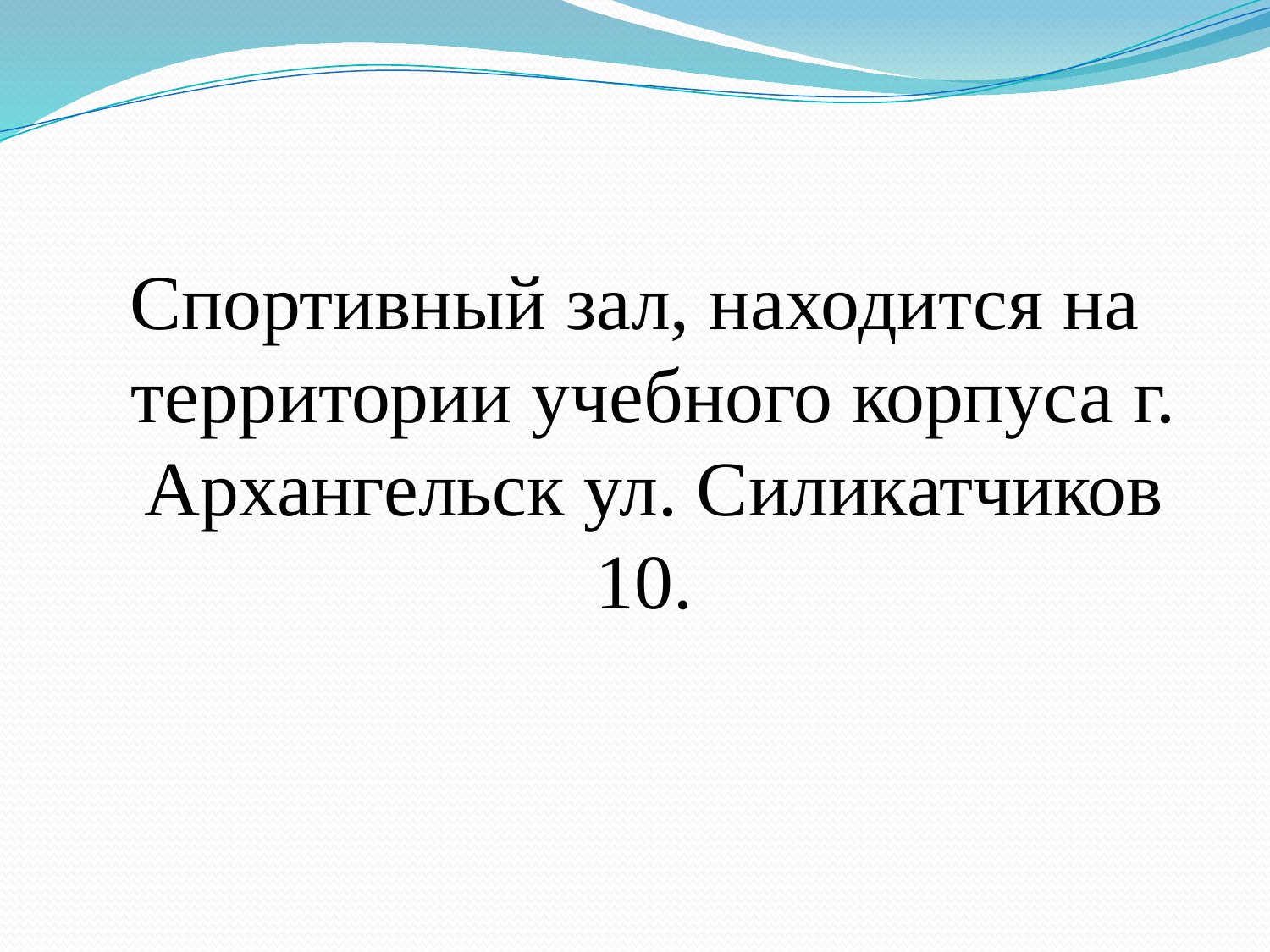

Спортивный зал, находится на территории учебного корпуса г. Архангельск ул. Силикатчиков 10.